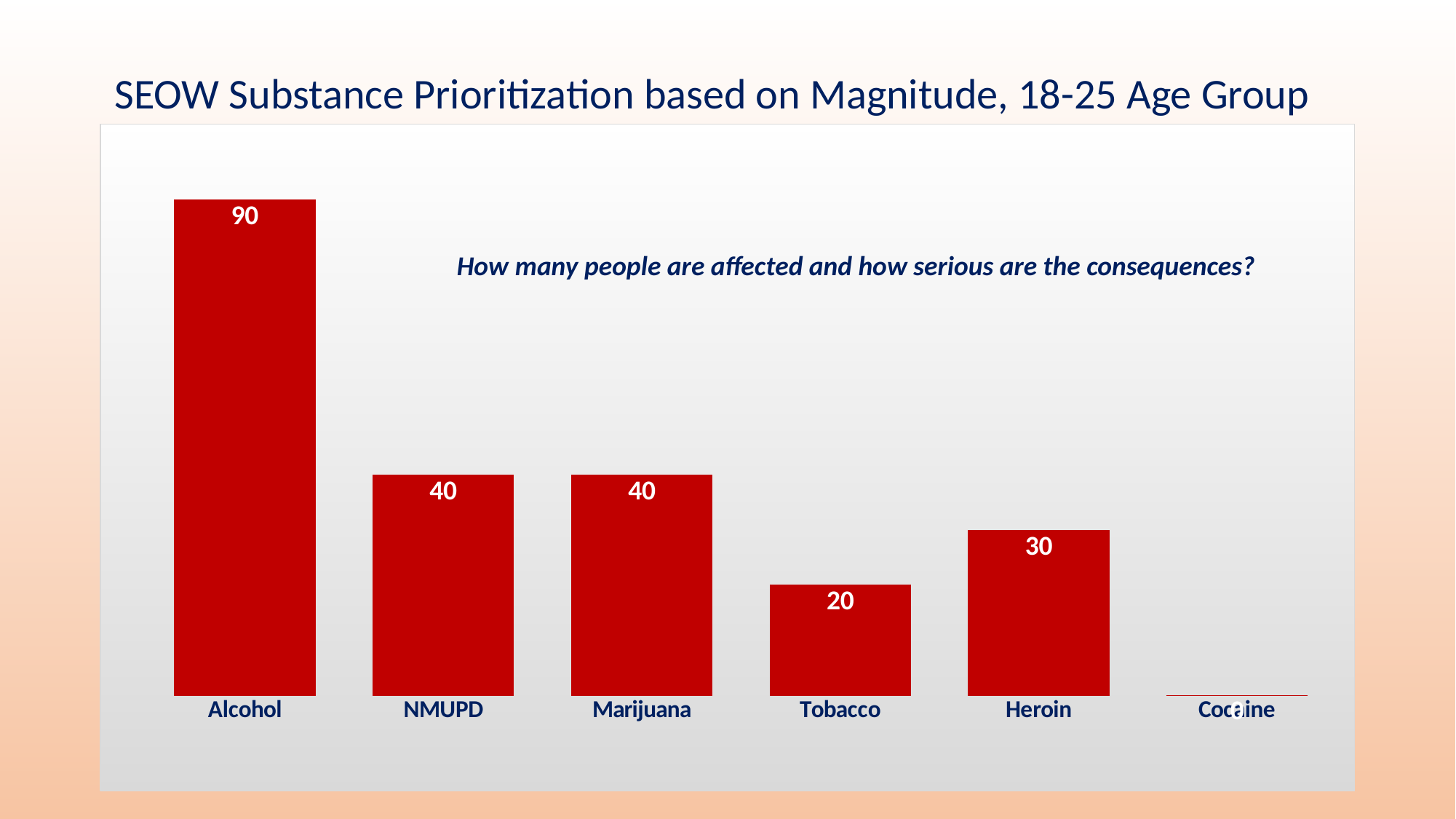

SEOW Substance Prioritization based on Magnitude, 18-25 Age Group

### Chart

| Category | Series 1 |
|---|---|
| Alcohol | 90.0 |
| NMUPD | 40.0 |
| Marijuana | 40.0 |
| Tobacco | 20.0 |
| Heroin | 30.0 |
| Cocaine | 0.0 |
How many people are affected and how serious are the consequences?